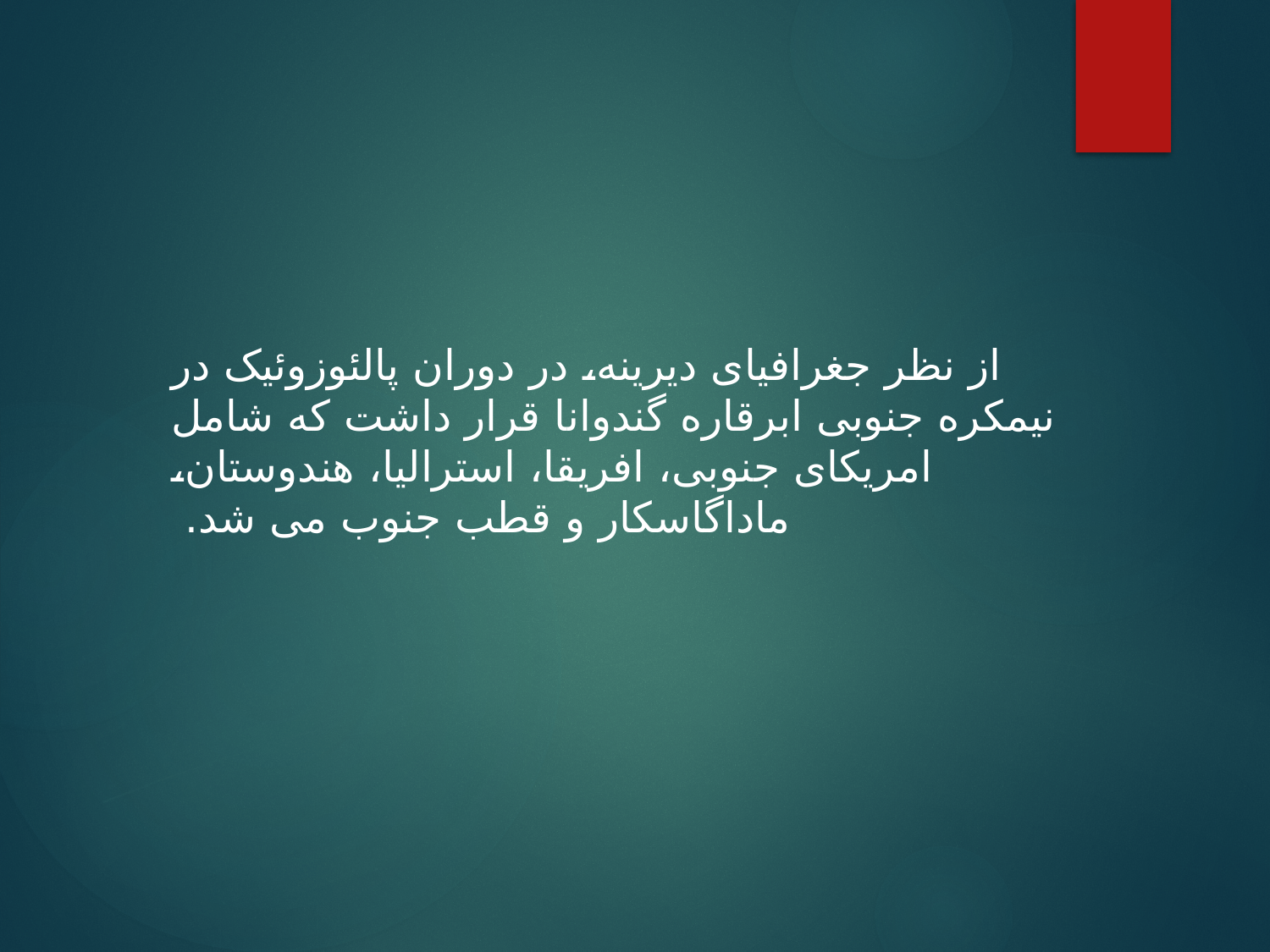

از نظر جغرافیای دیرینه، در دوران پالئوزوئیک در نیمکره جنوبی ابرقاره گندوانا قرار داشت که شامل امریکای جنوبی، افریقا، استرالیا، هندوستان، ماداگاسکار و قطب جنوب می شد.